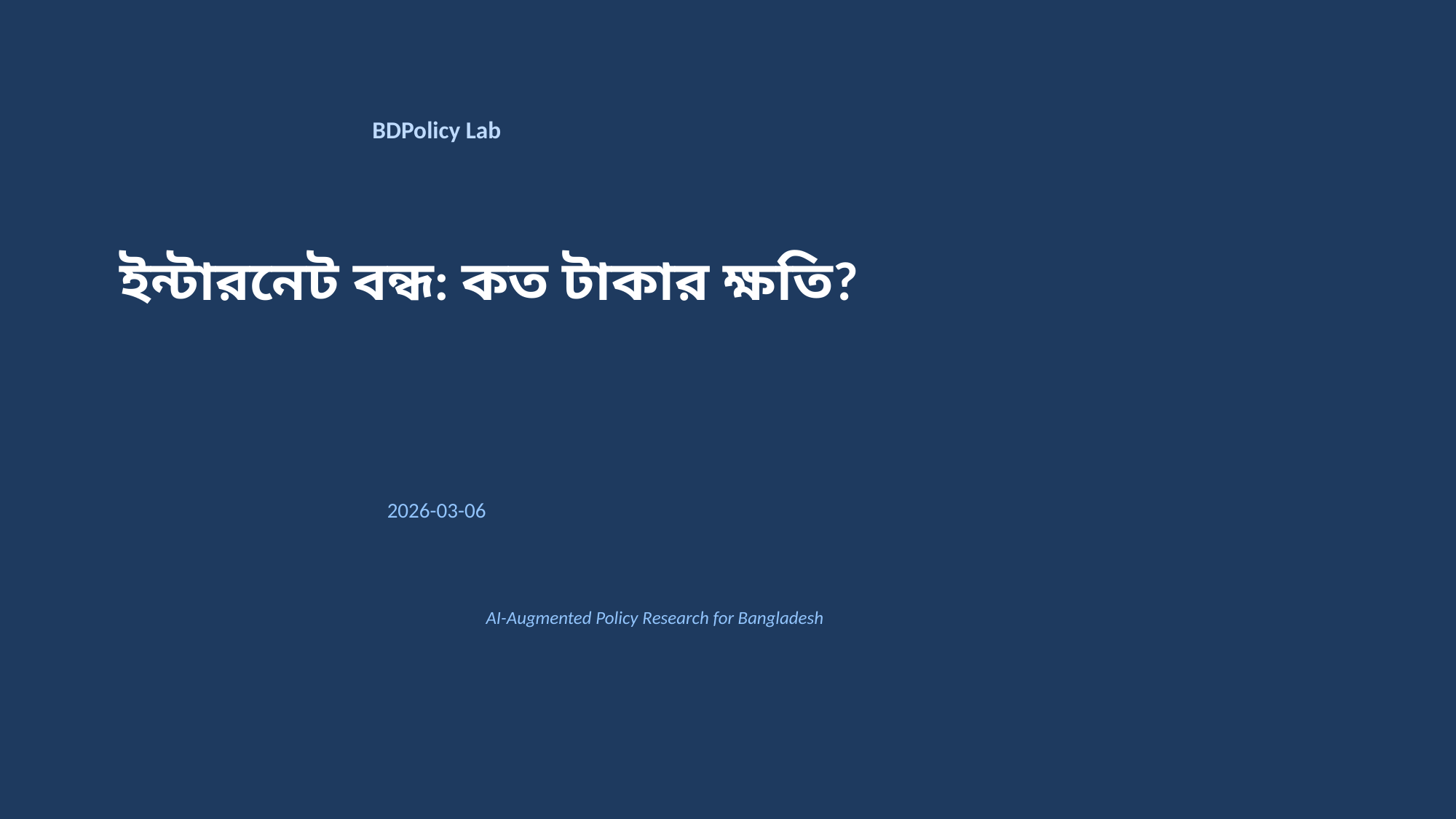

BDPolicy Lab
ইন্টারনেট বন্ধ: কত টাকার ক্ষতি?
2026-03-06
AI-Augmented Policy Research for Bangladesh